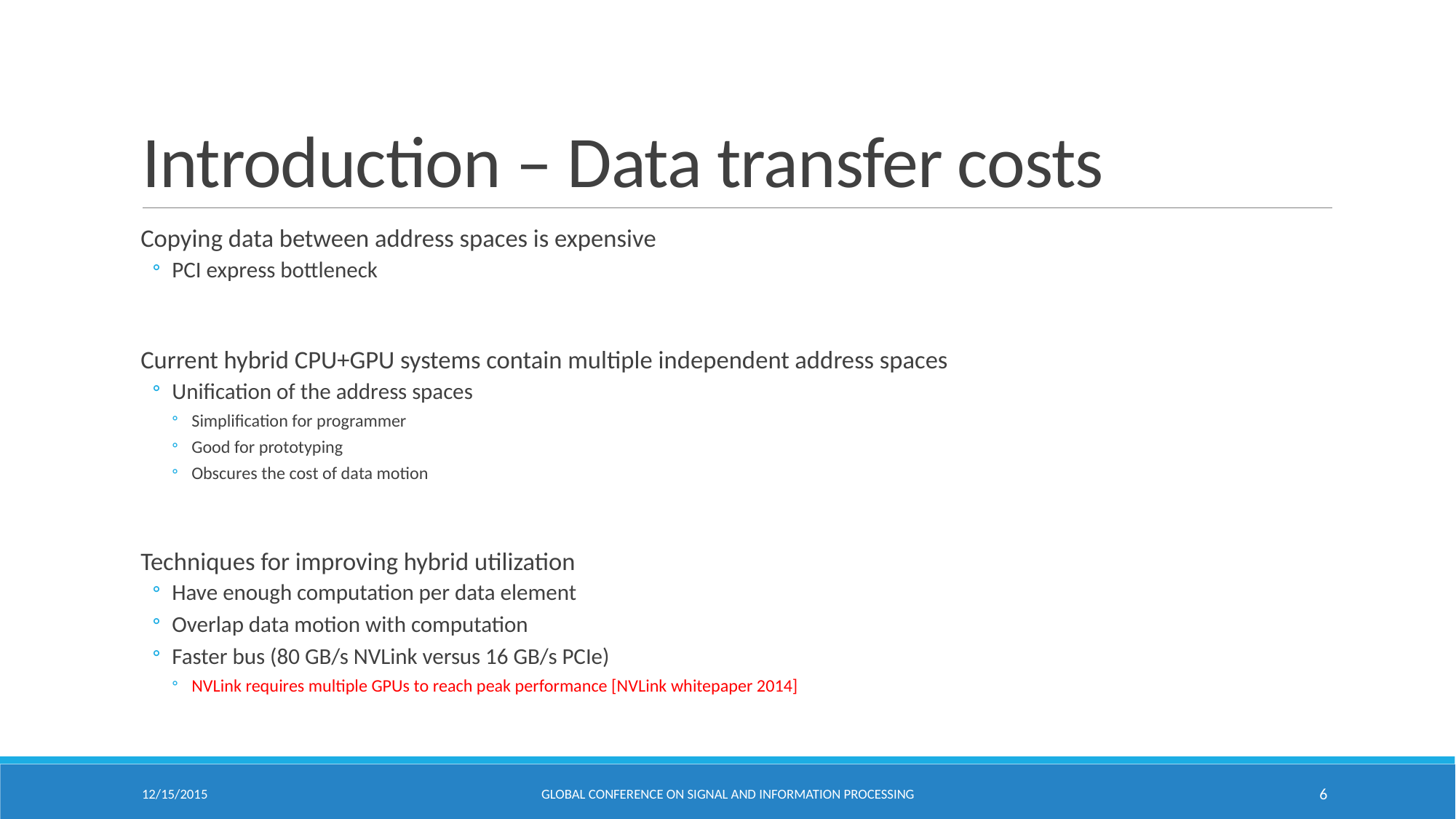

# Introduction – Data transfer costs
Copying data between address spaces is expensive
PCI express bottleneck

Current hybrid CPU+GPU systems contain multiple independent address spaces
Unification of the address spaces
Simplification for programmer
Good for prototyping
Obscures the cost of data motion

Techniques for improving hybrid utilization
Have enough computation per data element
Overlap data motion with computation
Faster bus (80 GB/s NVLink versus 16 GB/s PCIe)
NVLink requires multiple GPUs to reach peak performance [NVLink whitepaper 2014]
12/15/2015
Global Conference on Signal and Information Processing
6